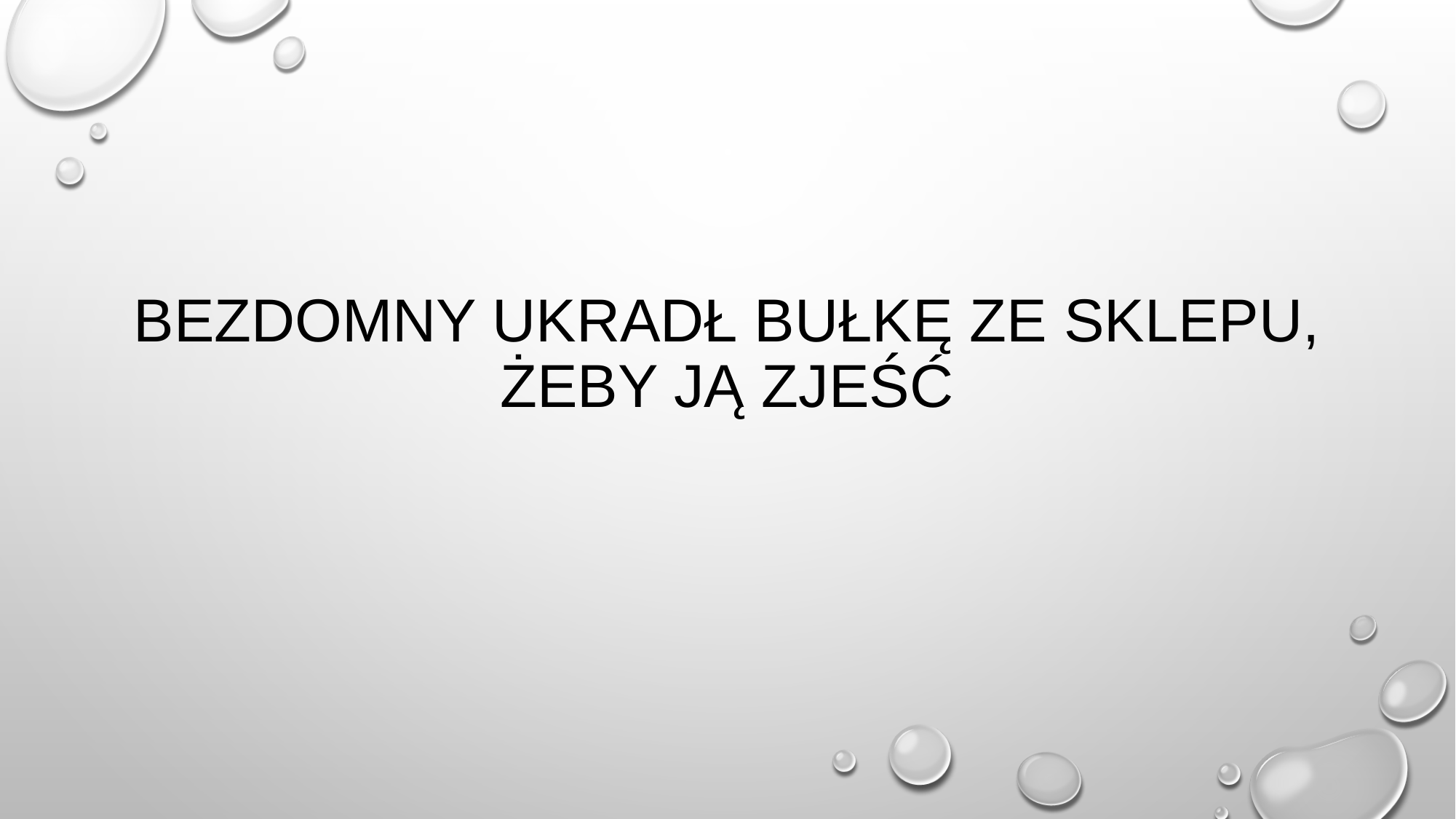

# bezdomny ukradł bułkę ze sklepu, żeby ją zjeść